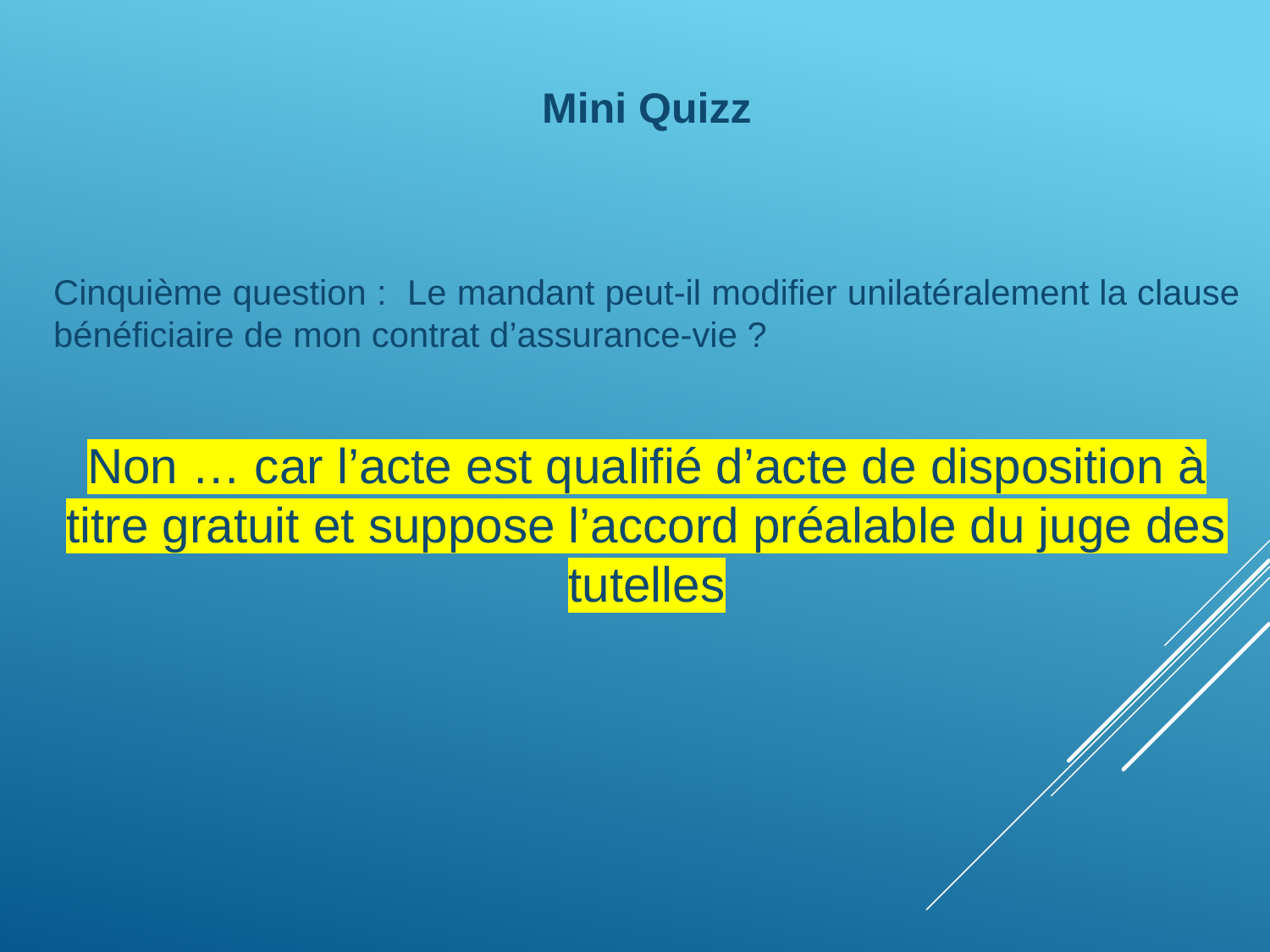

Mini Quizz

Cinquième question :  Le mandant peut-il modifier unilatéralement la clause bénéficiaire de mon contrat d’assurance-vie ?

Non … car l’acte est qualifié d’acte de disposition à titre gratuit et suppose l’accord préalable du juge des tutelles